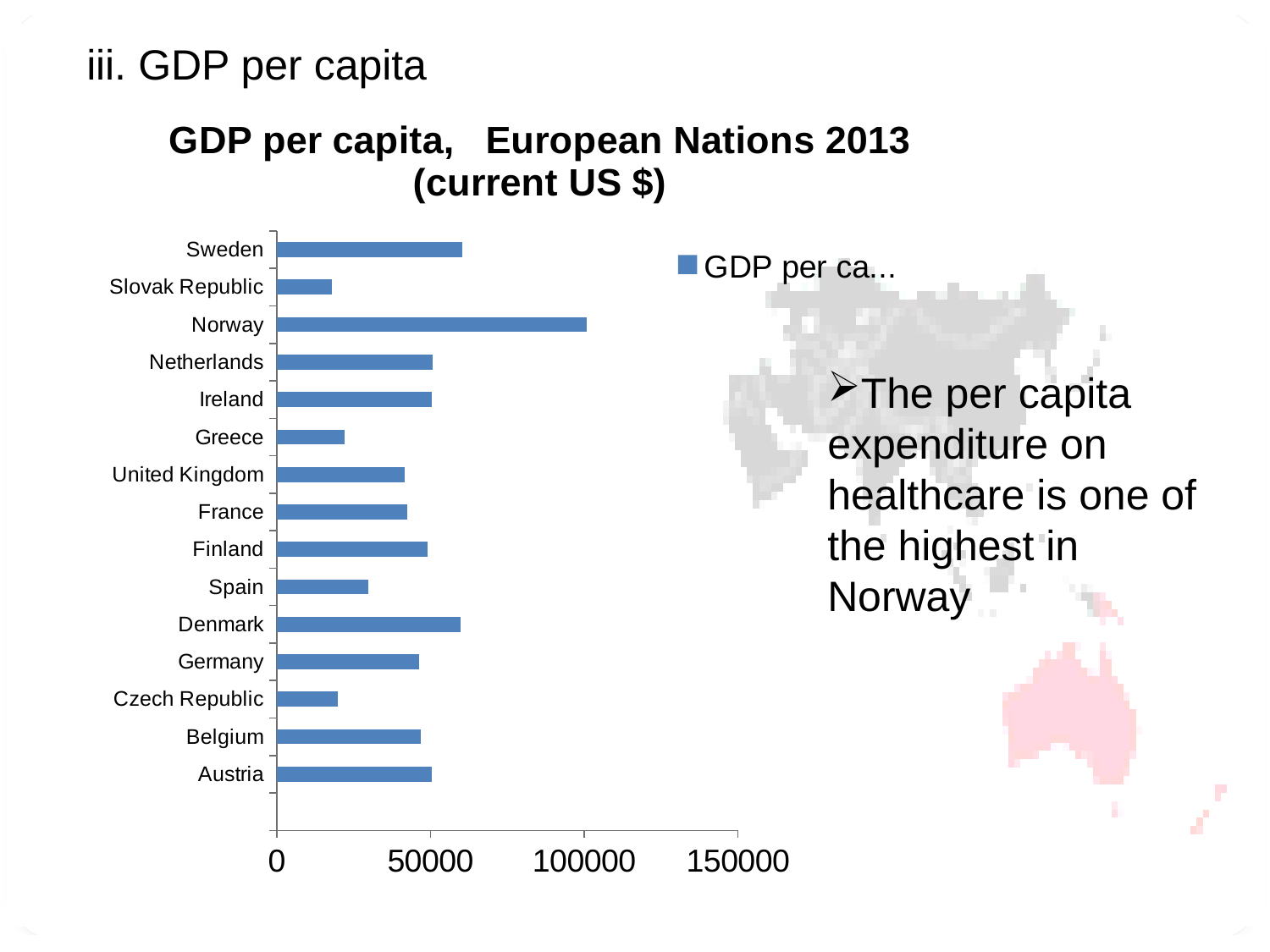

iii. GDP per capita

### Chart: GDP per capita,   European Nations 2013 (current US $)

| Category | GDP per capita |
|---|---|
|  | None |
| Austria | 50510.712033519485 |
| Belgium | 46929.63545904318 |
| Czech Republic | 19858.34346361152 |
| Germany | 46251.3818043198 |
| Denmark | 59818.631528187776 |
| Spain | 29882.135792771984 |
| Finland | 49150.577301802274 |
| France | 42560.413729594016 |
| United Kingdom | 41781.149023205064 |
| Greece | 21965.926768399037 |
| Ireland | 50478.41032999864 |
| Netherlands | 50792.514258408635 |
| Norway | 100898.36149683203 |
| Slovak Republic | 18049.183464063004 |
| Sweden | 60380.948012925845 |
The per capita expenditure on healthcare is one of the highest in Norway